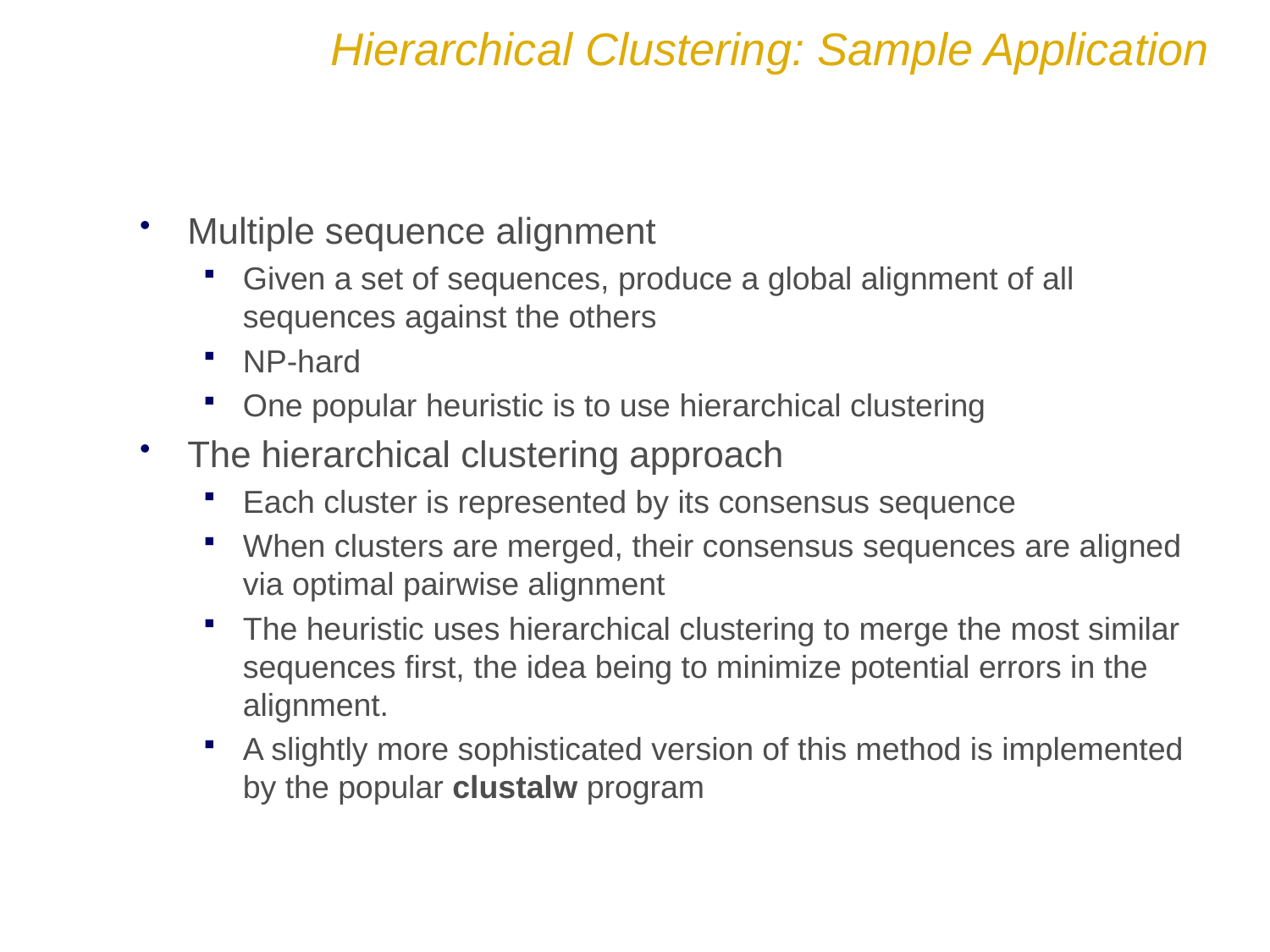

# Hierarchical Clustering: Sample Application
Multiple sequence alignment
Given a set of sequences, produce a global alignment of all sequences against the others
NP-hard
One popular heuristic is to use hierarchical clustering
The hierarchical clustering approach
Each cluster is represented by its consensus sequence
When clusters are merged, their consensus sequences are aligned via optimal pairwise alignment
The heuristic uses hierarchical clustering to merge the most similar sequences first, the idea being to minimize potential errors in the alignment.
A slightly more sophisticated version of this method is implemented by the popular clustalw program